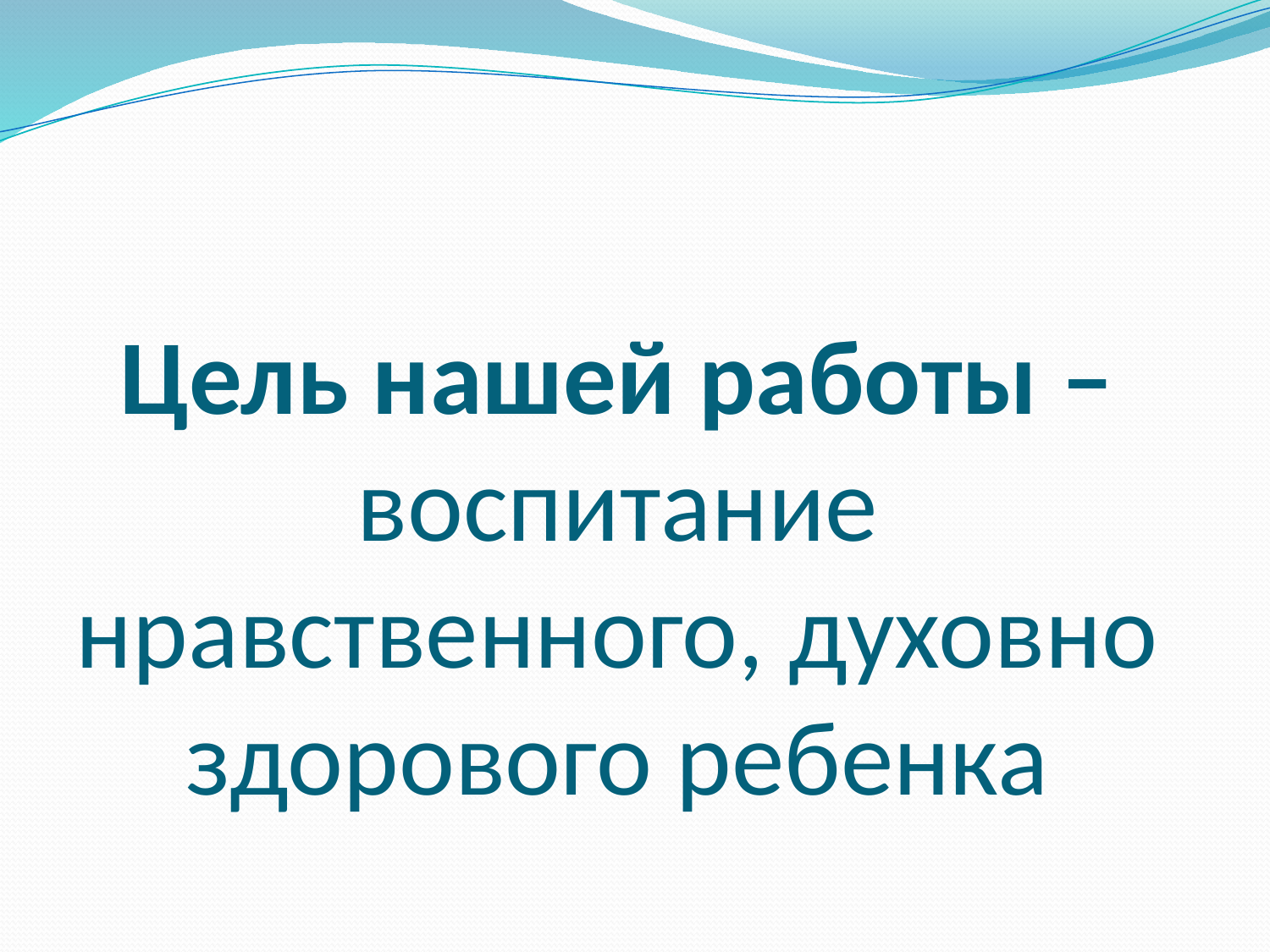

Цель нашей работы – воспитание нравственного, духовно здорового ребенка